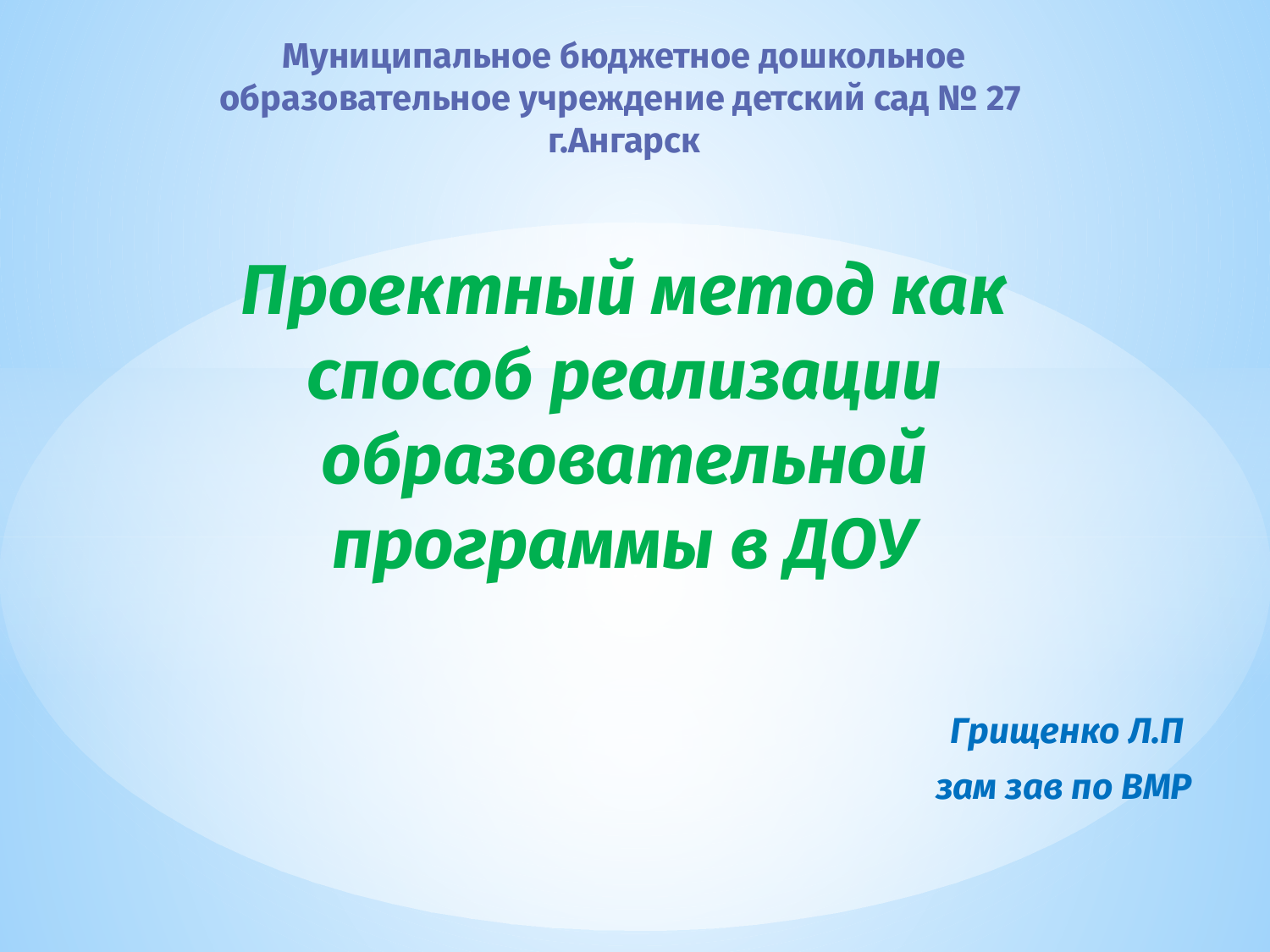

# Муниципальное бюджетное дошкольное образовательное учреждение детский сад № 27 г.Ангарск Проектный метод как способ реализации образовательной программы в ДОУ
                 Грищенко Л.П
                зам зав по ВМР